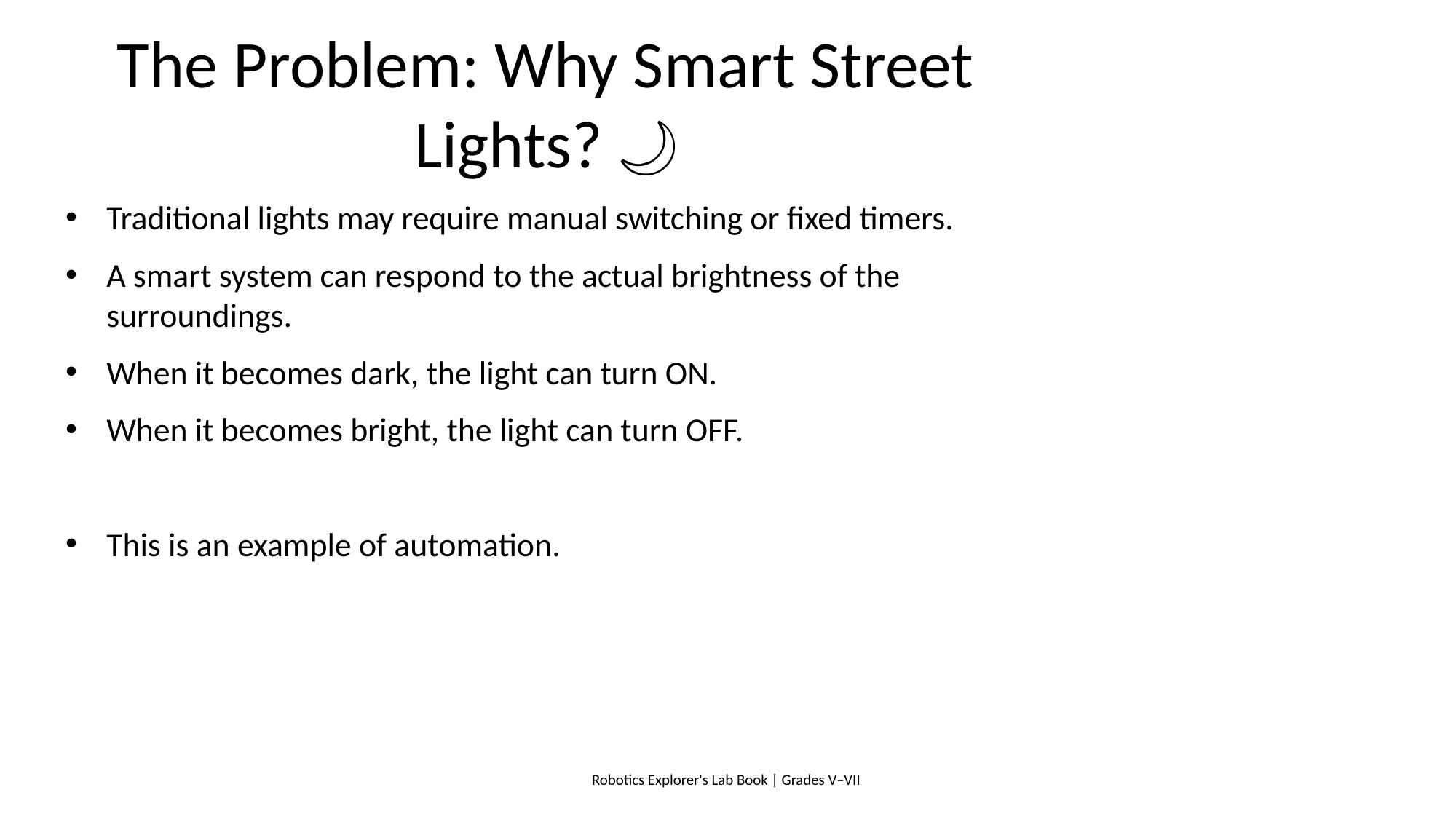

# The Problem: Why Smart Street Lights? 🌙
Traditional lights may require manual switching or fixed timers.
A smart system can respond to the actual brightness of the surroundings.
When it becomes dark, the light can turn ON.
When it becomes bright, the light can turn OFF.

This is an example of automation.
Robotics Explorer's Lab Book | Grades V–VII